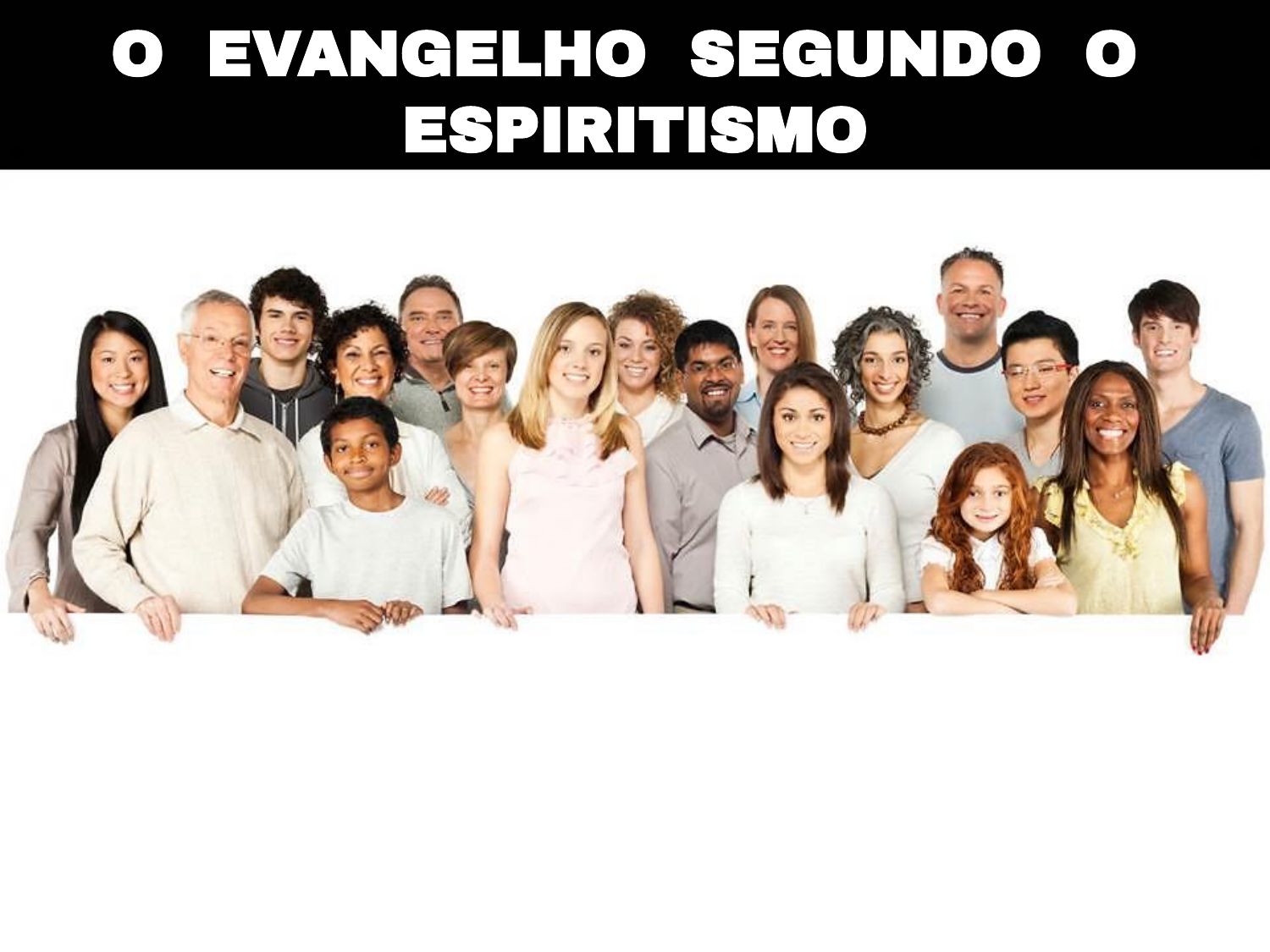

O  EVANGELHO  SEGUNDO  O  ESPIRITISMO
É  PARA  USO  DE  TODOS!
DELE  PODEM  TODOS  TIRAR  OS  MEIOS
DE  ADEQUAR  COM  A  MORAL  DO  CRISTO
O  SEU  PROCEDER.
AOS  ESPÍRITAS  OFERECE  APLICAÇÕES
DE  MODO  ESPECIAL.